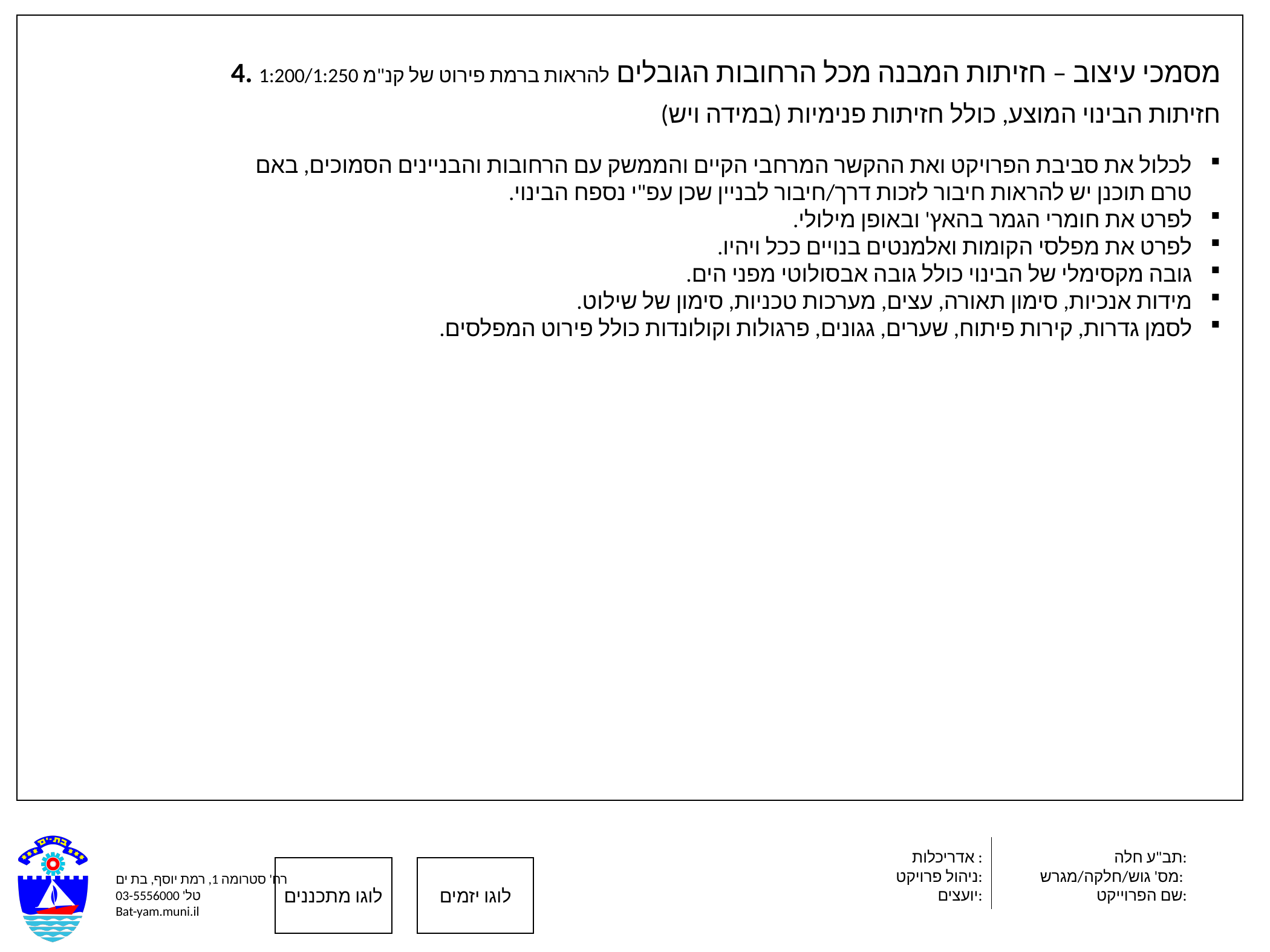

4. מסמכי עיצוב – חזיתות המבנה מכל הרחובות הגובלים להראות ברמת פירוט של קנ"מ 1:200/1:250
חזיתות הבינוי המוצע, כולל חזיתות פנימיות (במידה ויש)
לכלול את סביבת הפרויקט ואת ההקשר המרחבי הקיים והממשק עם הרחובות והבניינים הסמוכים, באם טרם תוכנן יש להראות חיבור לזכות דרך/חיבור לבניין שכן עפ"י נספח הבינוי.
לפרט את חומרי הגמר בהאץ' ובאופן מילולי.
לפרט את מפלסי הקומות ואלמנטים בנויים ככל ויהיו.
גובה מקסימלי של הבינוי כולל גובה אבסולוטי מפני הים.
מידות אנכיות, סימון תאורה, עצים, מערכות טכניות, סימון של שילוט.
לסמן גדרות, קירות פיתוח, שערים, גגונים, פרגולות וקולונדות כולל פירוט המפלסים.